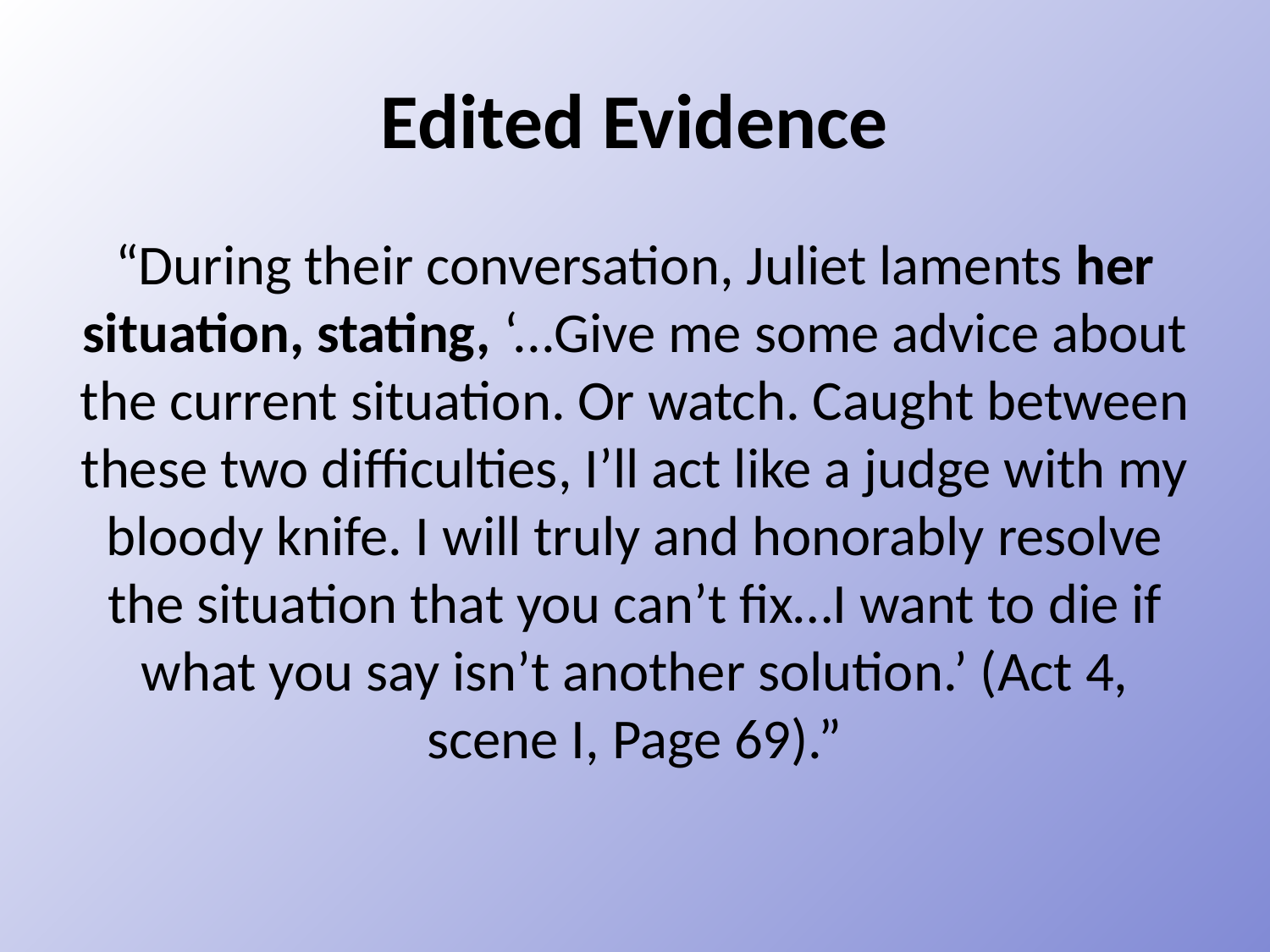

# Edited Evidence
“During their conversation, Juliet laments her situation, stating, ‘...Give me some advice about the current situation. Or watch. Caught between these two difficulties, I’ll act like a judge with my bloody knife. I will truly and honorably resolve the situation that you can’t fix…I want to die if what you say isn’t another solution.’ (Act 4, scene I, Page 69).”